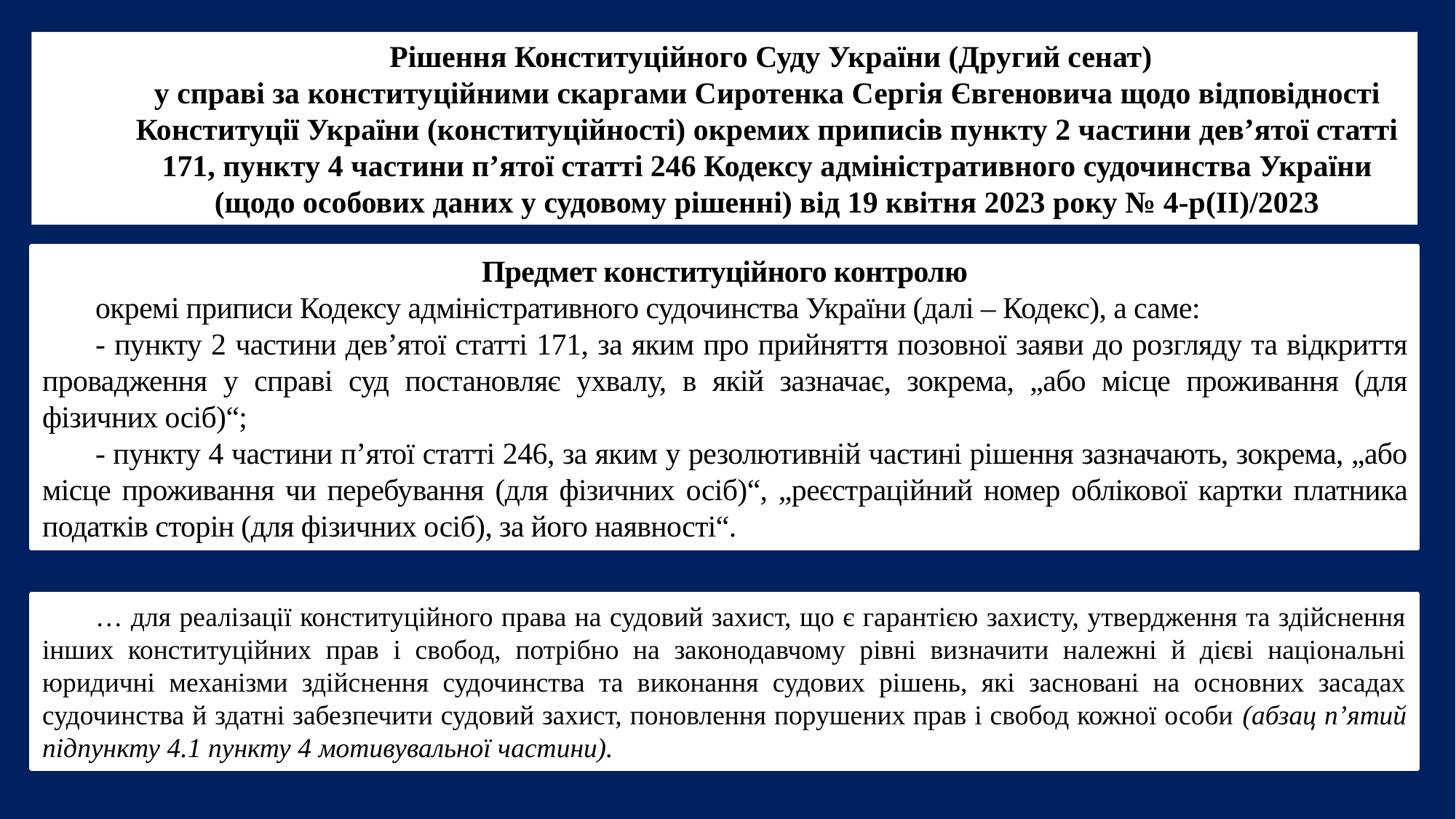

Рішення Конституційного Суду України (Другий сенат)
у справі за конституційними скаргами Сиротенка Сергія Євгеновича щодо відповідності Конституції України (конституційності) окремих приписів пункту 2 частини дев’ятої статті 171, пункту 4 частини п’ятої статті 246 Кодексу адміністративного судочинства України (щодо особових даних у судовому рішенні) від 19 квітня 2023 року № 4-р(II)/2023
Предмет конституційного контролю
окремі приписи Кодексу адміністративного судочинства України (далі – Кодекс), а саме:
- пункту 2 частини дев’ятої статті 171, за яким про прийняття позовної заяви до розгляду та відкриття провадження у справі суд постановляє ухвалу, в якій зазначає, зокрема, „або місце проживання (для фізичних осіб)“;
- пункту 4 частини п’ятої статті 246, за яким у резолютивній частині рішення зазначають, зокрема, „або місце проживання чи перебування (для фізичних осіб)“, „реєстраційний номер облікової картки платника податків сторін (для фізичних осіб), за його наявності“.
… для реалізації конституційного права на судовий захист, що є гарантією захисту, утвердження та здійснення інших конституційних прав і свобод, потрібно на законодавчому рівні визначити належні й дієві національні юридичні механізми здійснення судочинства та виконання судових рішень, які засновані на основних засадах судочинства й здатні забезпечити судовий захист, поновлення порушених прав і свобод кожної особи (абзац п’ятий підпункту 4.1 пункту 4 мотивувальної частини).